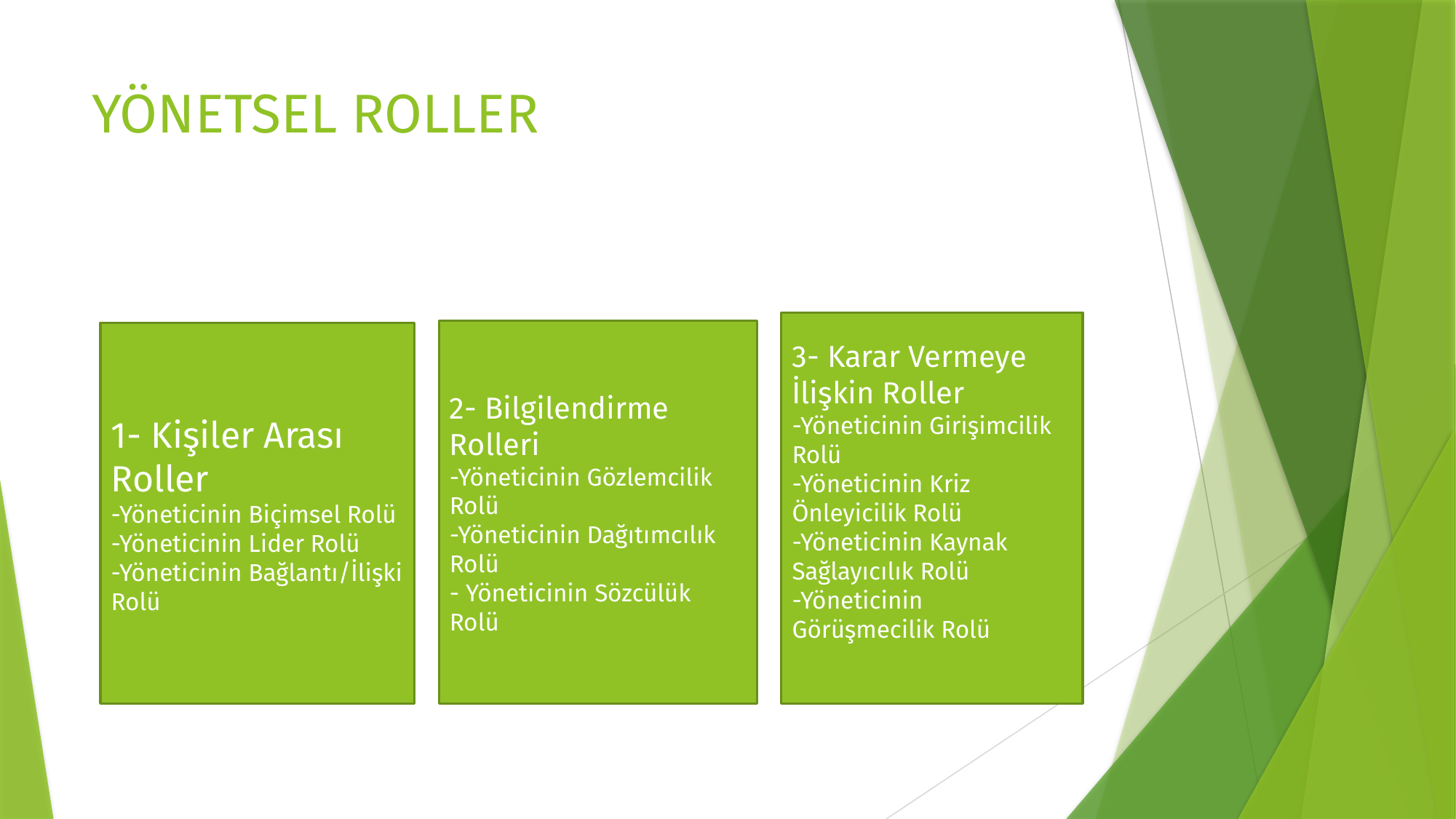

# YÖNETSEL ROLLER

3- Karar Vermeye İlişkin Roller
-Yöneticinin Girişimcilik Rolü
-Yöneticinin Kriz Önleyicilik Rolü
-Yöneticinin Kaynak Sağlayıcılık Rolü
-Yöneticinin Görüşmecilik Rolü

2- Bilgilendirme Rolleri
-Yöneticinin Gözlemcilik Rolü
-Yöneticinin Dağıtımcılık
Rolü
- Yöneticinin Sözcülük Rolü
1- Kişiler Arası Roller
-Yöneticinin Biçimsel Rolü
-Yöneticinin Lider Rolü
-Yöneticinin Bağlantı/İlişki Rolü